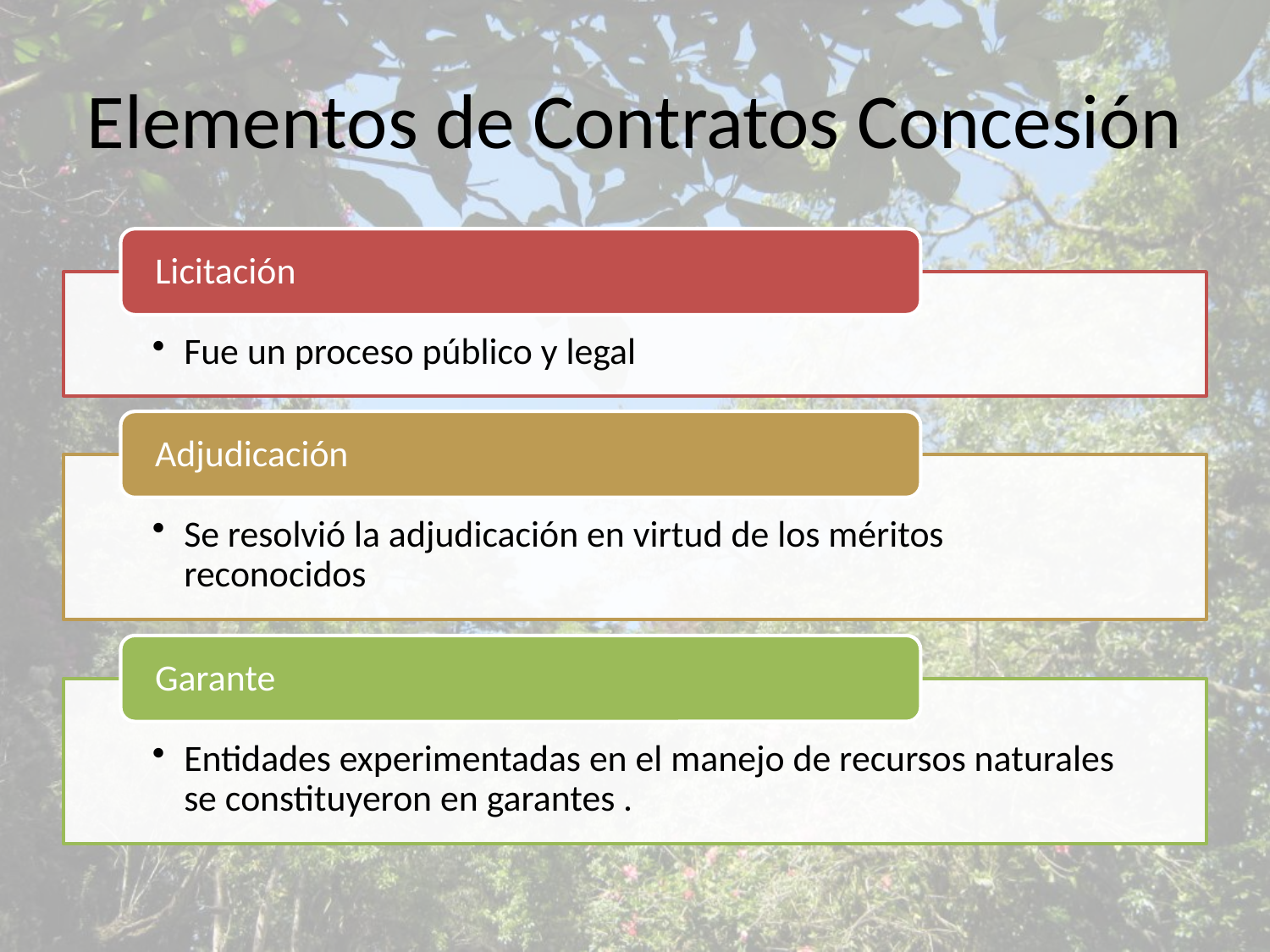

# Elementos de Contratos Concesión
Fue un proceso público y legal
Licitación
Se resolvió la adjudicación en virtud de los méritos reconocidos
Adjudicación
Entidades experimentadas en el manejo de recursos naturales se constituyeron en garantes .
Garante